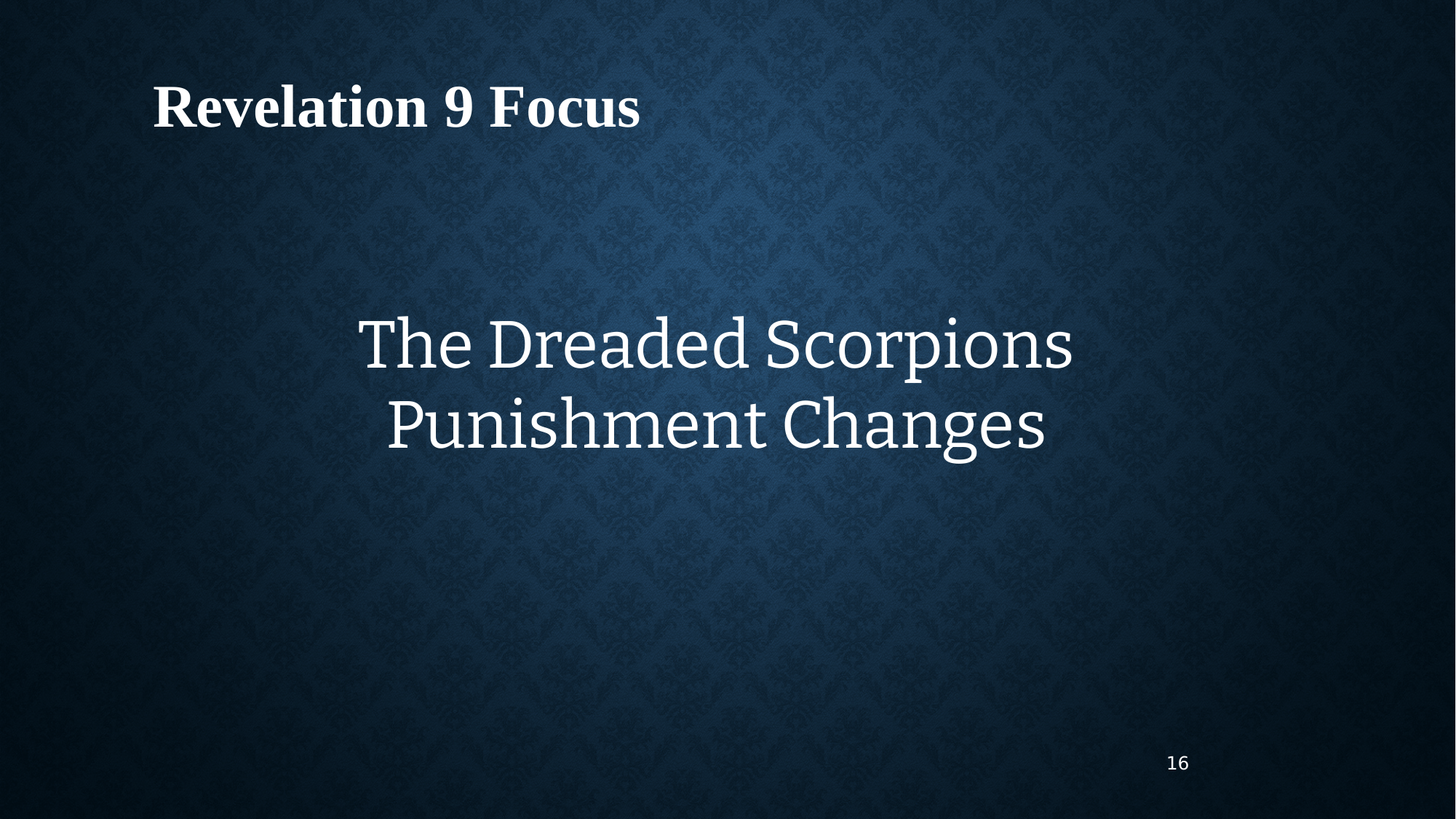

Revelation 9 Focus

The Dreaded Scorpions
Punishment Changes

16